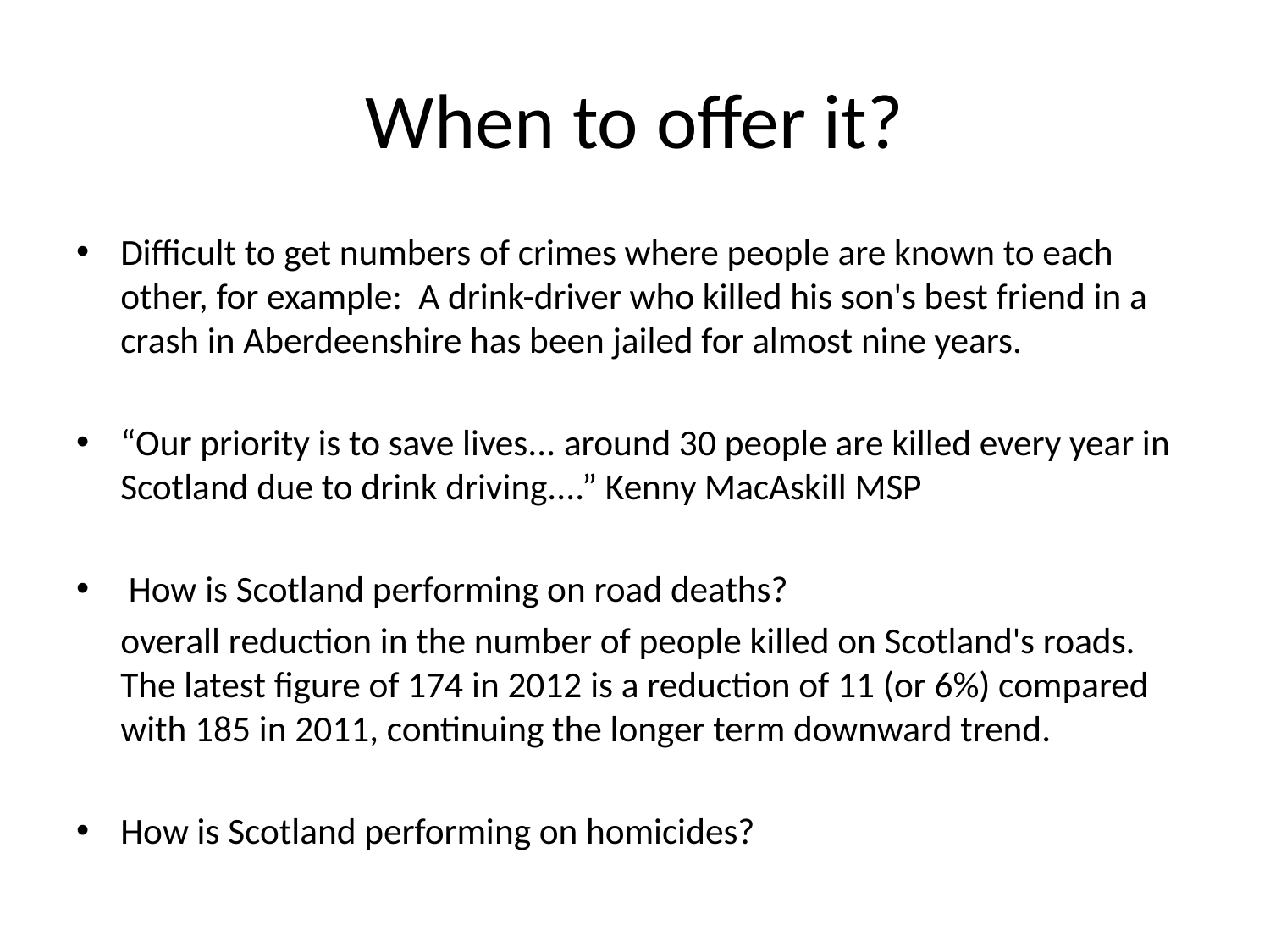

# When to offer it?
Difficult to get numbers of crimes where people are known to each other, for example:  A drink-driver who killed his son's best friend in a crash in Aberdeenshire has been jailed for almost nine years.

“Our priority is to save lives... around 30 people are killed every year in Scotland due to drink driving....” Kenny MacAskill MSP

 How is Scotland performing on road deaths?
	overall reduction in the number of people killed on Scotland's roads. The latest figure of 174 in 2012 is a reduction of 11 (or 6%) compared with 185 in 2011, continuing the longer term downward trend.

How is Scotland performing on homicides?